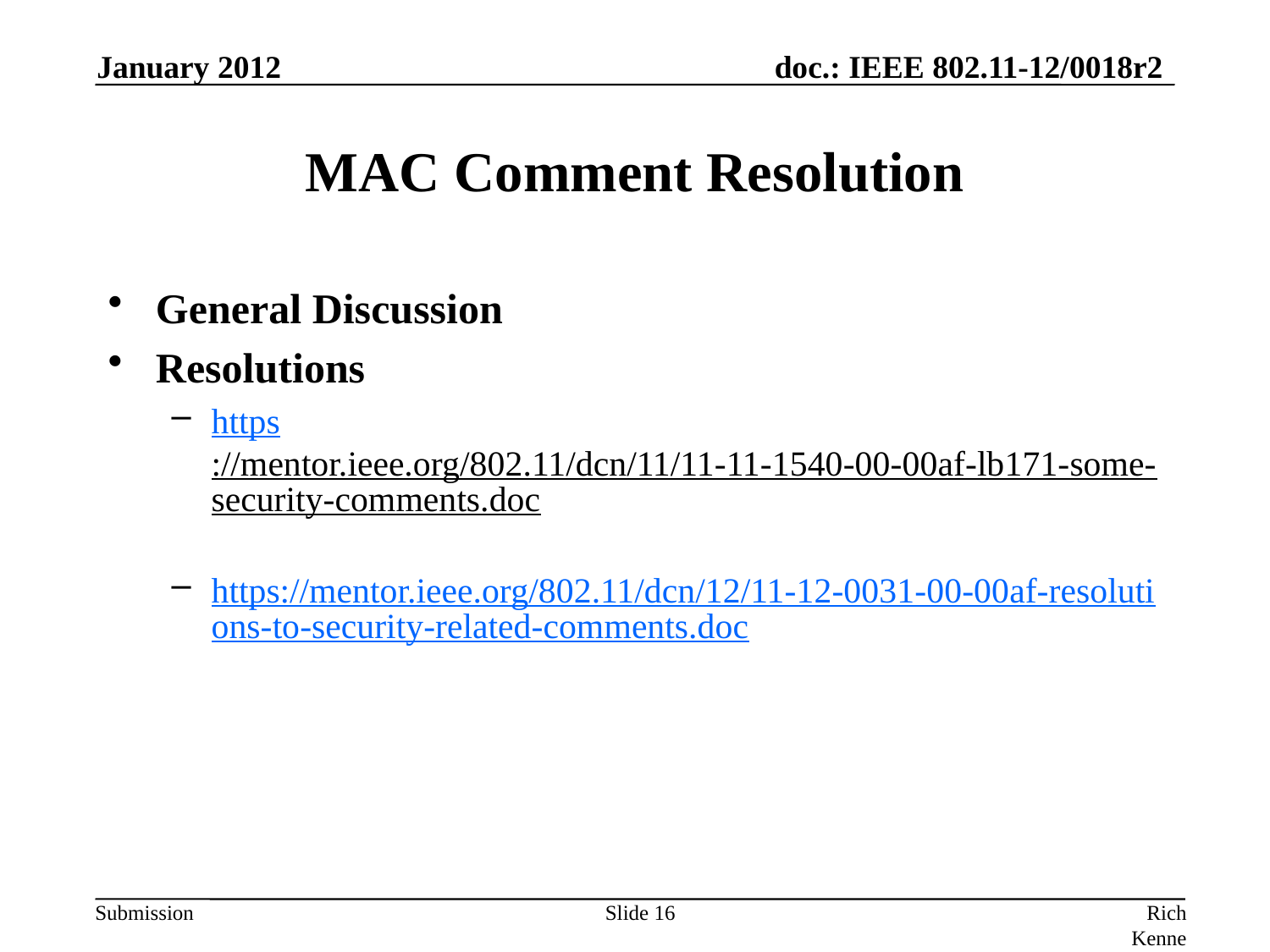

January 2012
# MAC Comment Resolution
General Discussion
Resolutions
https://mentor.ieee.org/802.11/dcn/11/11-11-1540-00-00af-lb171-some-security-comments.doc
https://mentor.ieee.org/802.11/dcn/12/11-12-0031-00-00af-resolutions-to-security-related-comments.doc

Slide 16
Rich Kennedy, Research In Motion